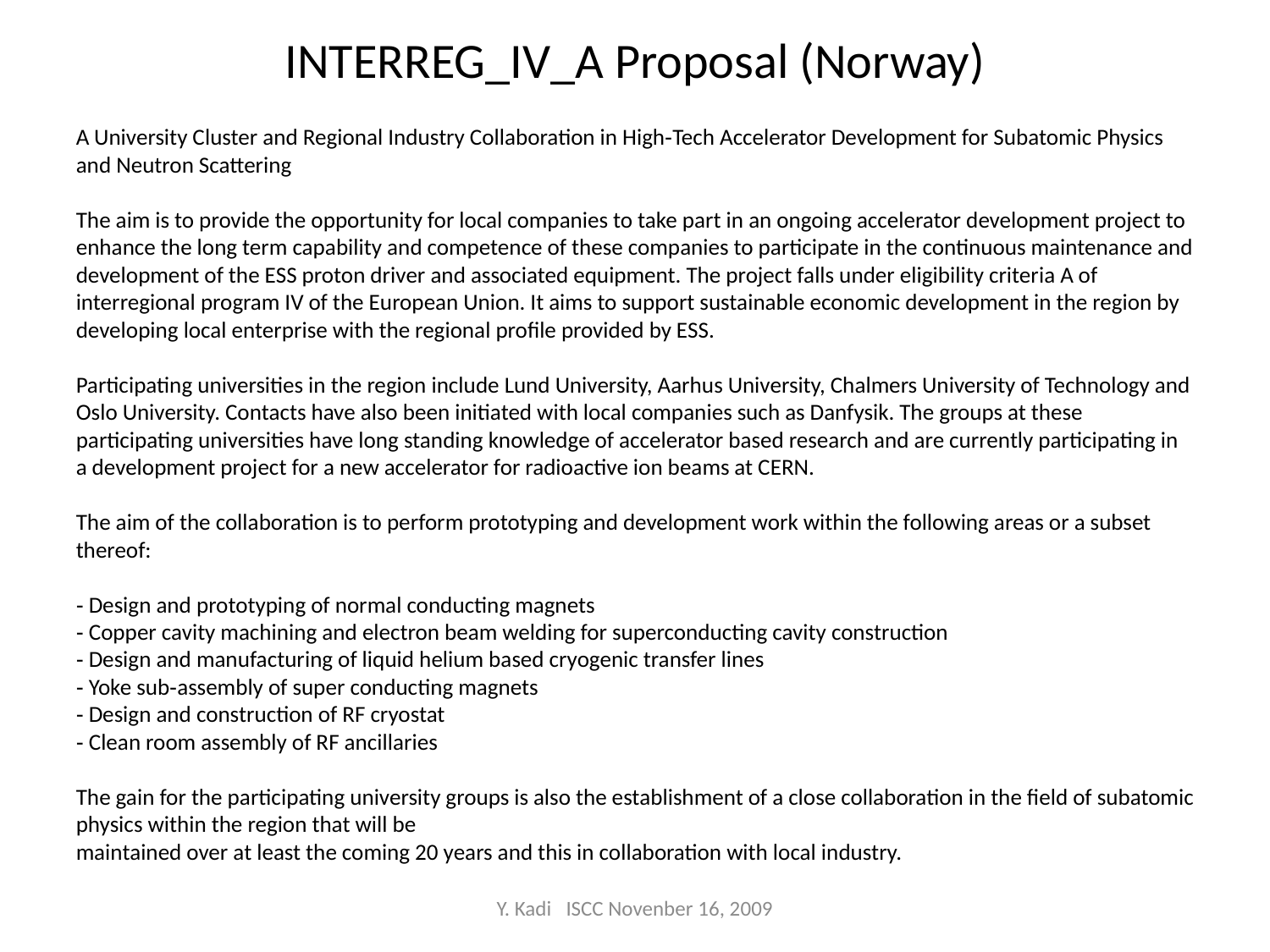

# INTERREG_IV_A Proposal (Norway)
A University Cluster and Regional Industry Collaboration in High‐Tech Accelerator Development for Subatomic Physics and Neutron Scattering

The aim is to provide the opportunity for local companies to take part in an ongoing accelerator development project to enhance the long term capability and competence of these companies to participate in the continuous maintenance and development of the ESS proton driver and associated equipment. The project falls under eligibility criteria A of interregional program IV of the European Union. It aims to support sustainable economic development in the region by developing local enterprise with the regional profile provided by ESS.

Participating universities in the region include Lund University, Aarhus University, Chalmers University of Technology and Oslo University. Contacts have also been initiated with local companies such as Danfysik. The groups at these participating universities have long standing knowledge of accelerator based research and are currently participating in a development project for a new accelerator for radioactive ion beams at CERN.

The aim of the collaboration is to perform prototyping and development work within the following areas or a subset thereof:

‐ Design and prototyping of normal conducting magnets
‐ Copper cavity machining and electron beam welding for superconducting cavity construction
‐ Design and manufacturing of liquid helium based cryogenic transfer lines
‐ Yoke sub‐assembly of super conducting magnets
‐ Design and construction of RF cryostat
‐ Clean room assembly of RF ancillaries

The gain for the participating university groups is also the establishment of a close collaboration in the field of subatomic physics within the region that will be
maintained over at least the coming 20 years and this in collaboration with local industry.
Y. Kadi   ISCC Novenber 16, 2009